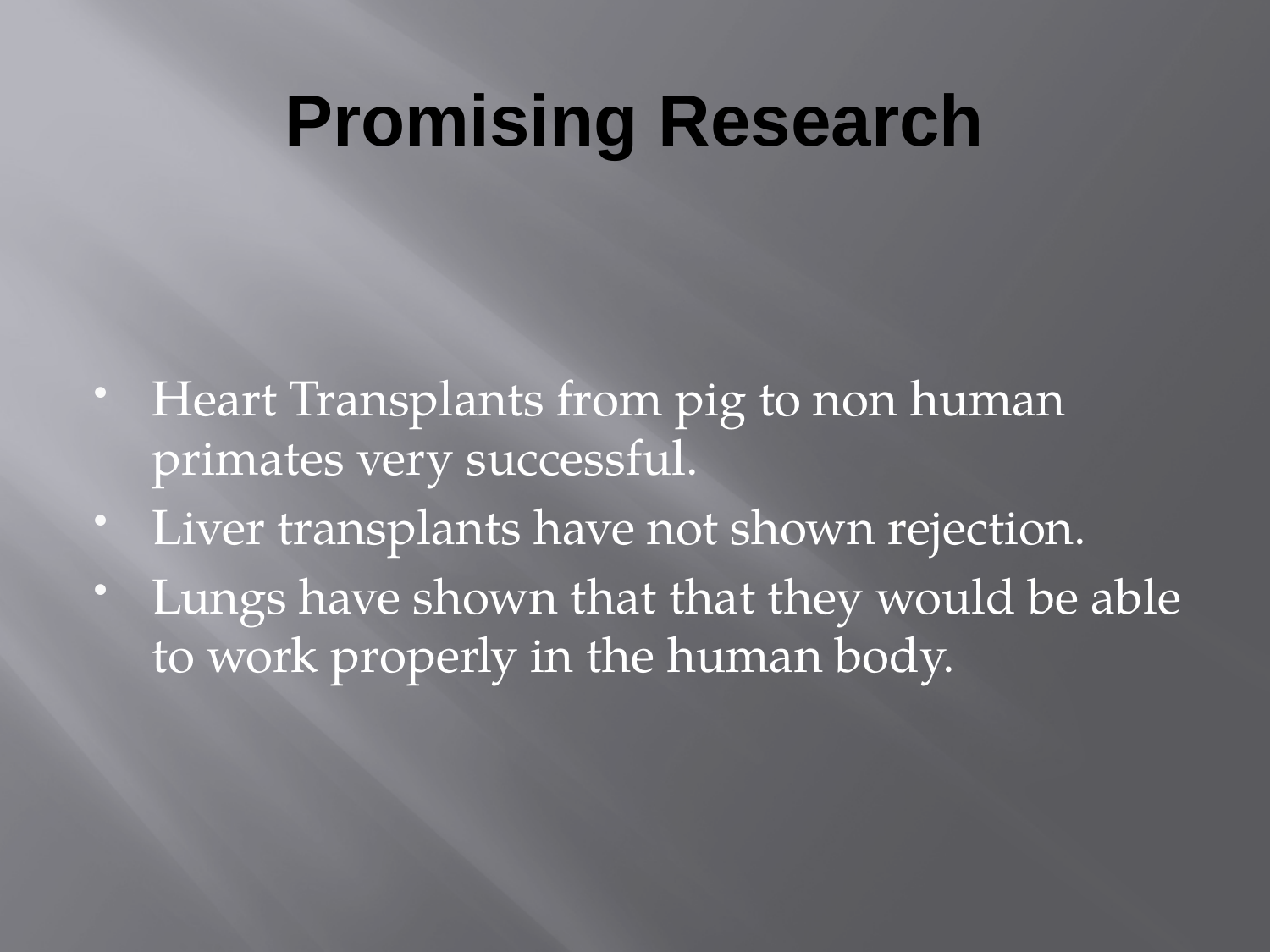

# Promising Research

Heart Transplants from pig to non human primates very successful.
Liver transplants have not shown rejection.
Lungs have shown that that they would be able to work properly in the human body.